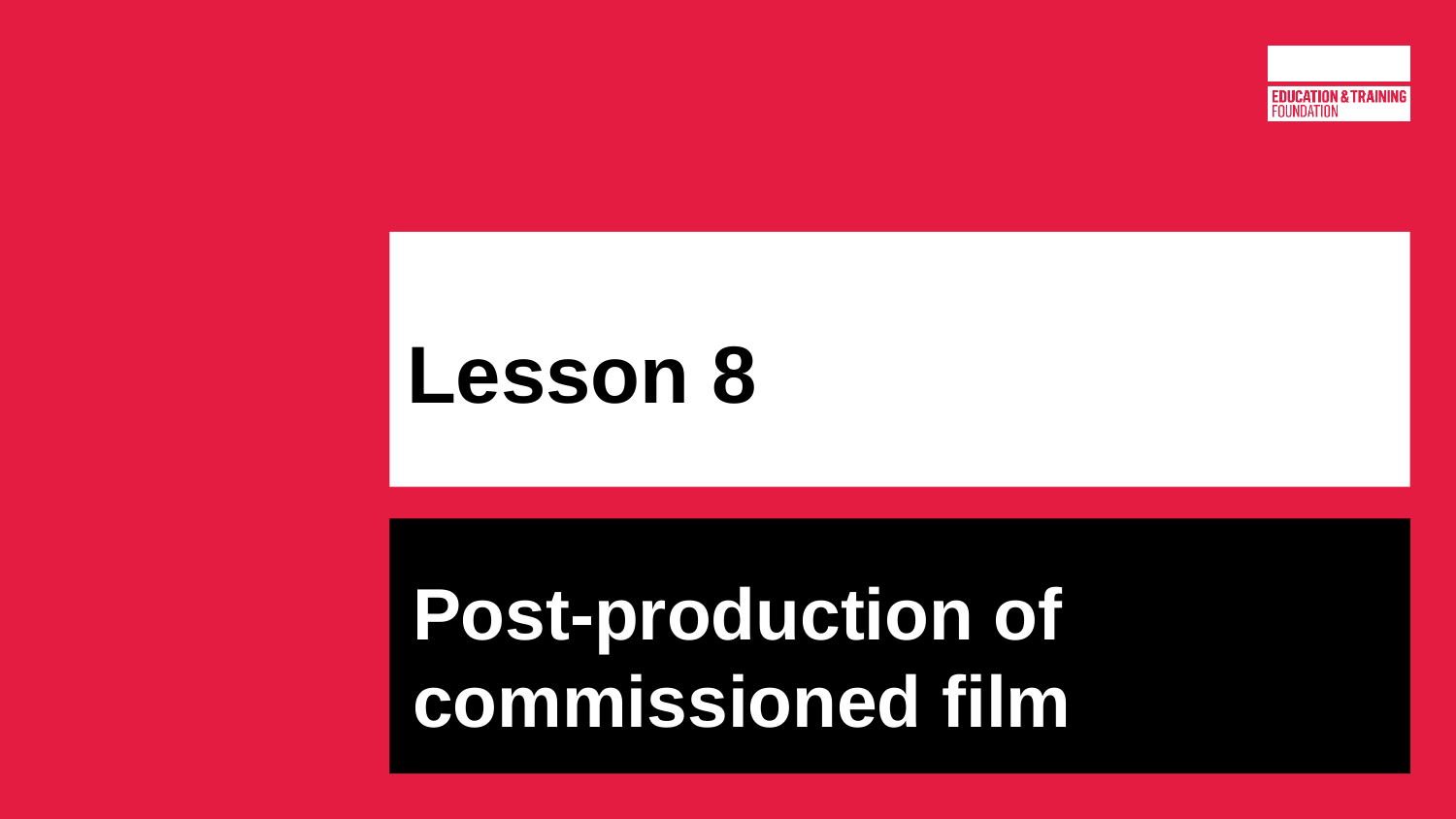

# Lesson 8
Post-production of commissioned film